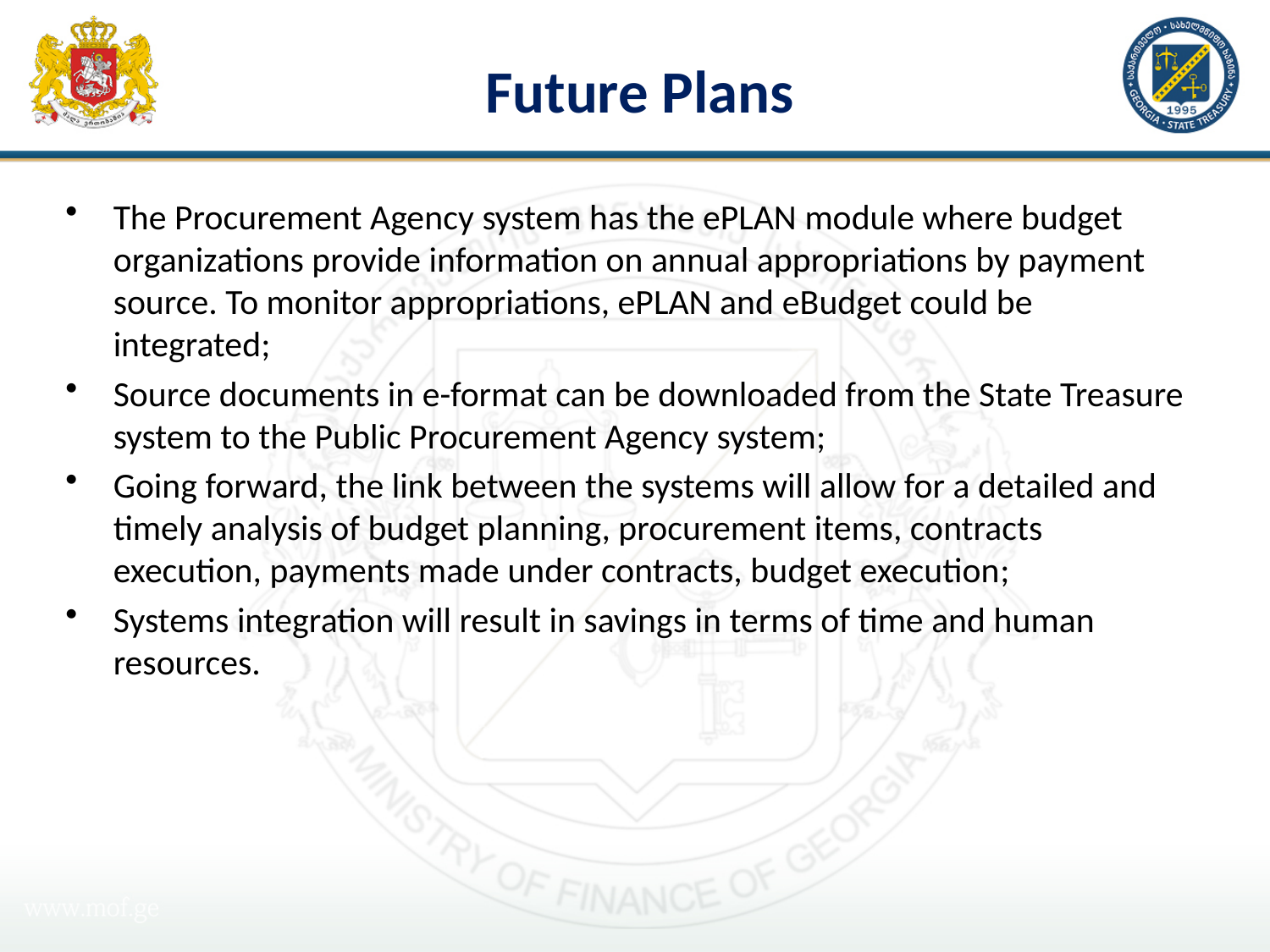

# Future Plans
The Procurement Agency system has the ePLAN module where budget organizations provide information on annual appropriations by payment source. To monitor appropriations, ePLAN and eBudget could be integrated;
Source documents in e-format can be downloaded from the State Treasure system to the Public Procurement Agency system;
Going forward, the link between the systems will allow for a detailed and timely analysis of budget planning, procurement items, contracts execution, payments made under contracts, budget execution;
Systems integration will result in savings in terms of time and human resources.